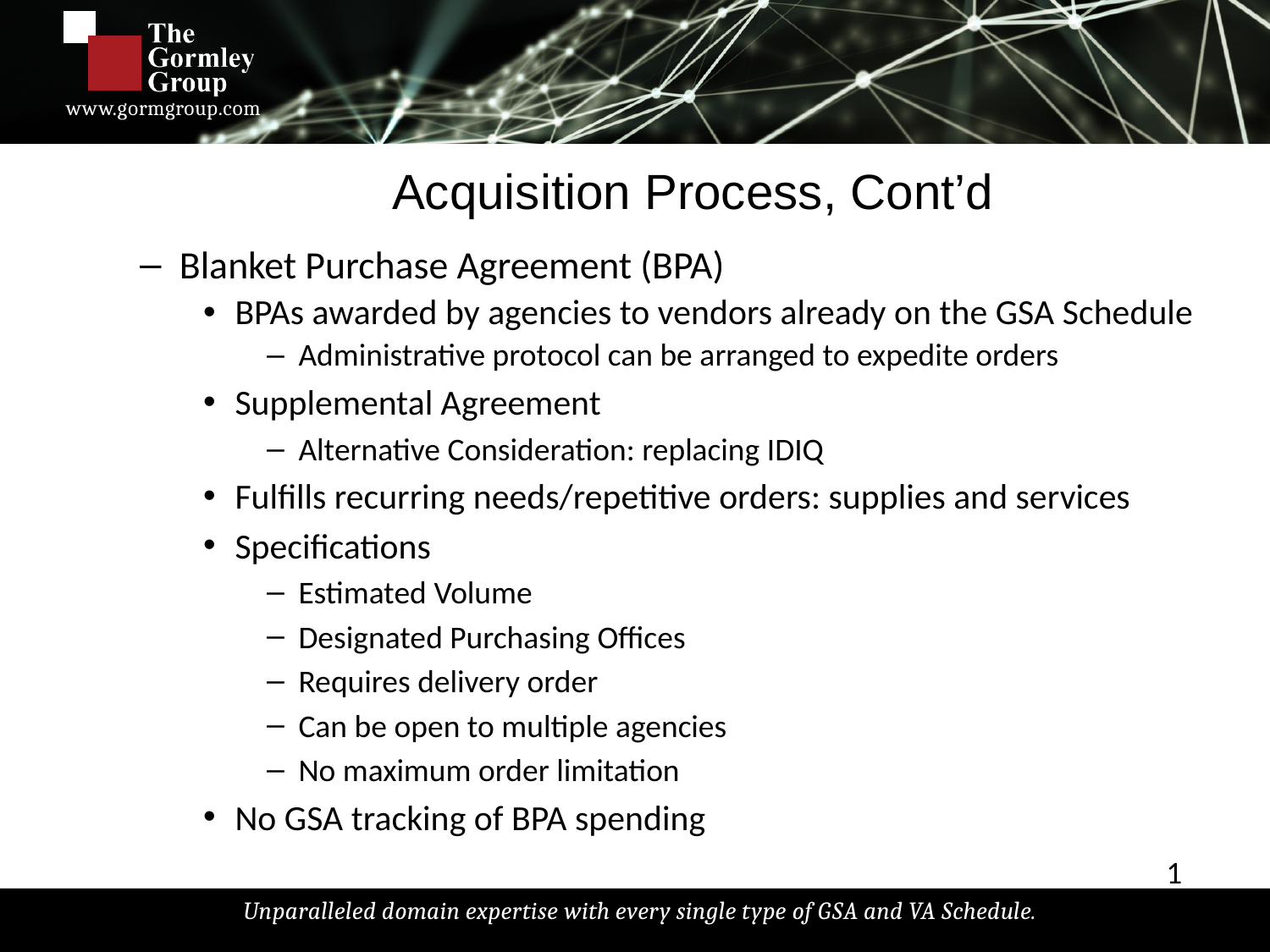

#
Acquisition Process, Cont’d
Blanket Purchase Agreement (BPA)
BPAs awarded by agencies to vendors already on the GSA Schedule
Administrative protocol can be arranged to expedite orders
Supplemental Agreement
Alternative Consideration: replacing IDIQ
Fulfills recurring needs/repetitive orders: supplies and services
Specifications
Estimated Volume
Designated Purchasing Offices
Requires delivery order
Can be open to multiple agencies
No maximum order limitation
No GSA tracking of BPA spending

12